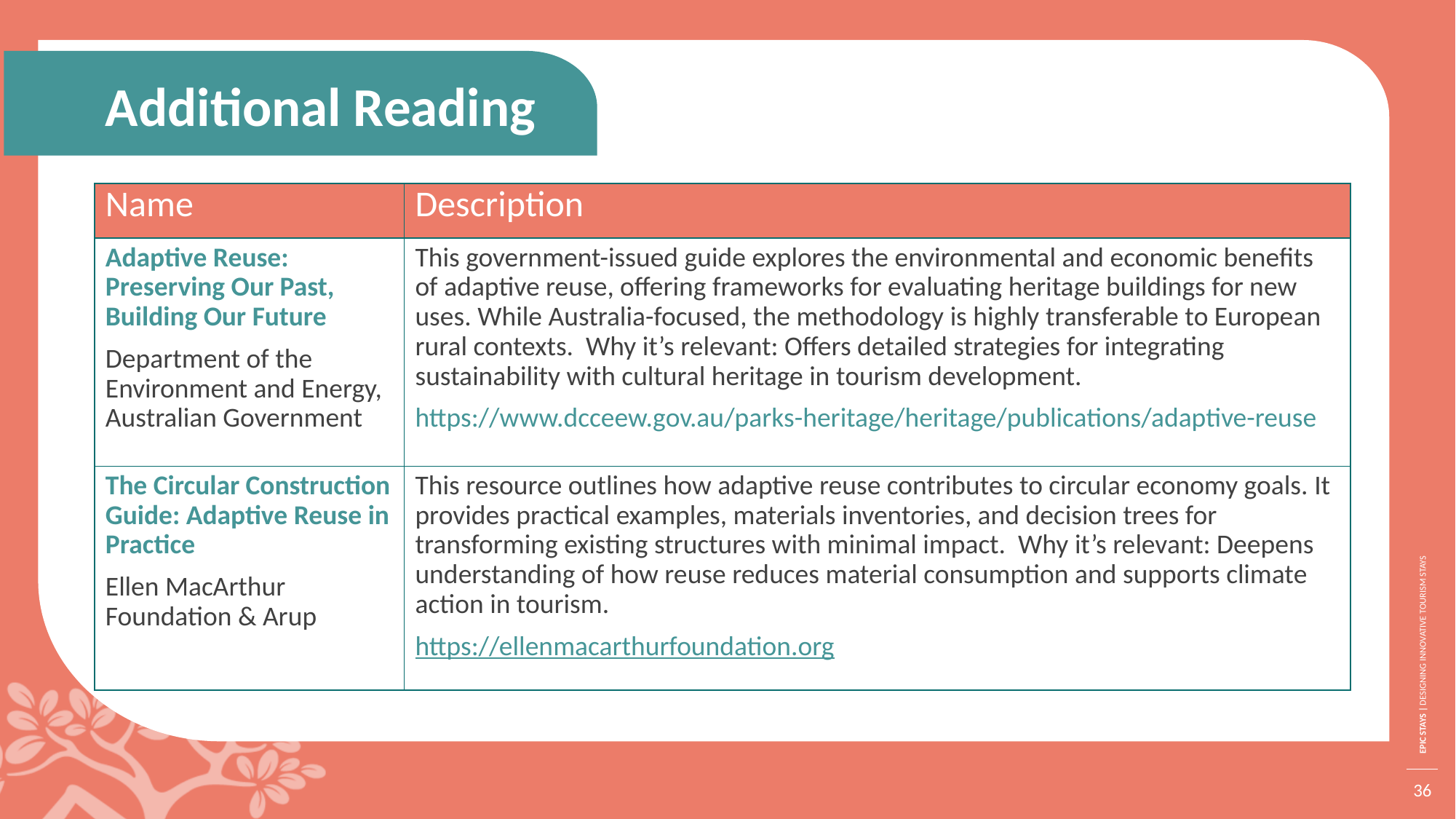

Additional Reading
| Name | Description |
| --- | --- |
| Adaptive Reuse: Preserving Our Past, Building Our Future Department of the Environment and Energy, Australian Government | This government-issued guide explores the environmental and economic benefits of adaptive reuse, offering frameworks for evaluating heritage buildings for new uses. While Australia-focused, the methodology is highly transferable to European rural contexts. Why it’s relevant: Offers detailed strategies for integrating sustainability with cultural heritage in tourism development. https://www.dcceew.gov.au/parks-heritage/heritage/publications/adaptive-reuse |
| The Circular Construction Guide: Adaptive Reuse in Practice Ellen MacArthur Foundation & Arup | This resource outlines how adaptive reuse contributes to circular economy goals. It provides practical examples, materials inventories, and decision trees for transforming existing structures with minimal impact. Why it’s relevant: Deepens understanding of how reuse reduces material consumption and supports climate action in tourism. https://ellenmacarthurfoundation.org |
36